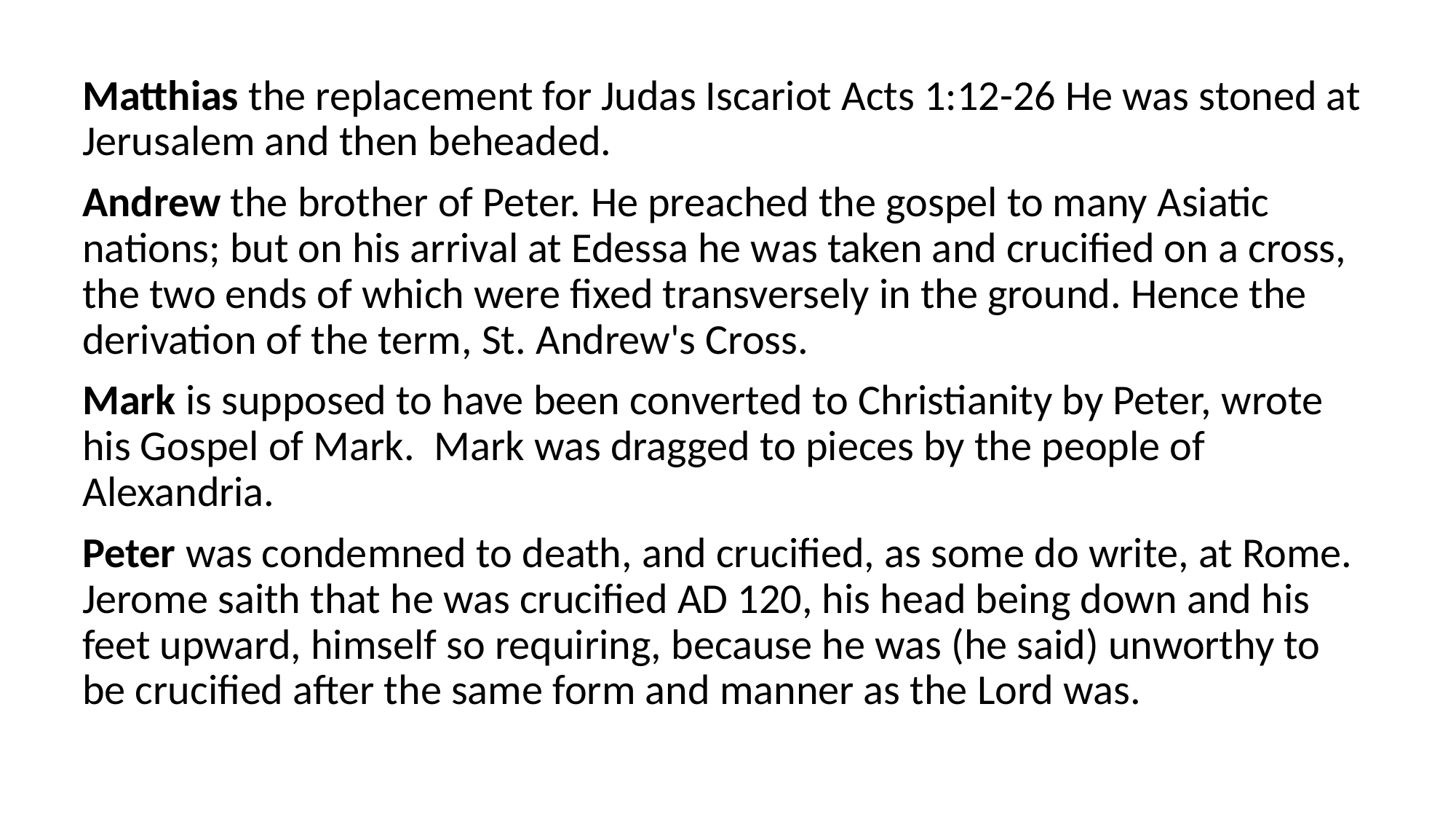

Matthias the replacement for Judas Iscariot Acts 1:12-26 He was stoned at Jerusalem and then beheaded.
Andrew the brother of Peter. He preached the gospel to many Asiatic nations; but on his arrival at Edessa he was taken and crucified on a cross, the two ends of which were fixed transversely in the ground. Hence the derivation of the term, St. Andrew's Cross.
Mark is supposed to have been converted to Christianity by Peter, wrote his Gospel of Mark.  Mark was dragged to pieces by the people of Alexandria.
Peter was condemned to death, and crucified, as some do write, at Rome. Jerome saith that he was crucified AD 120, his head being down and his feet upward, himself so requiring, because he was (he said) unworthy to be crucified after the same form and manner as the Lord was.